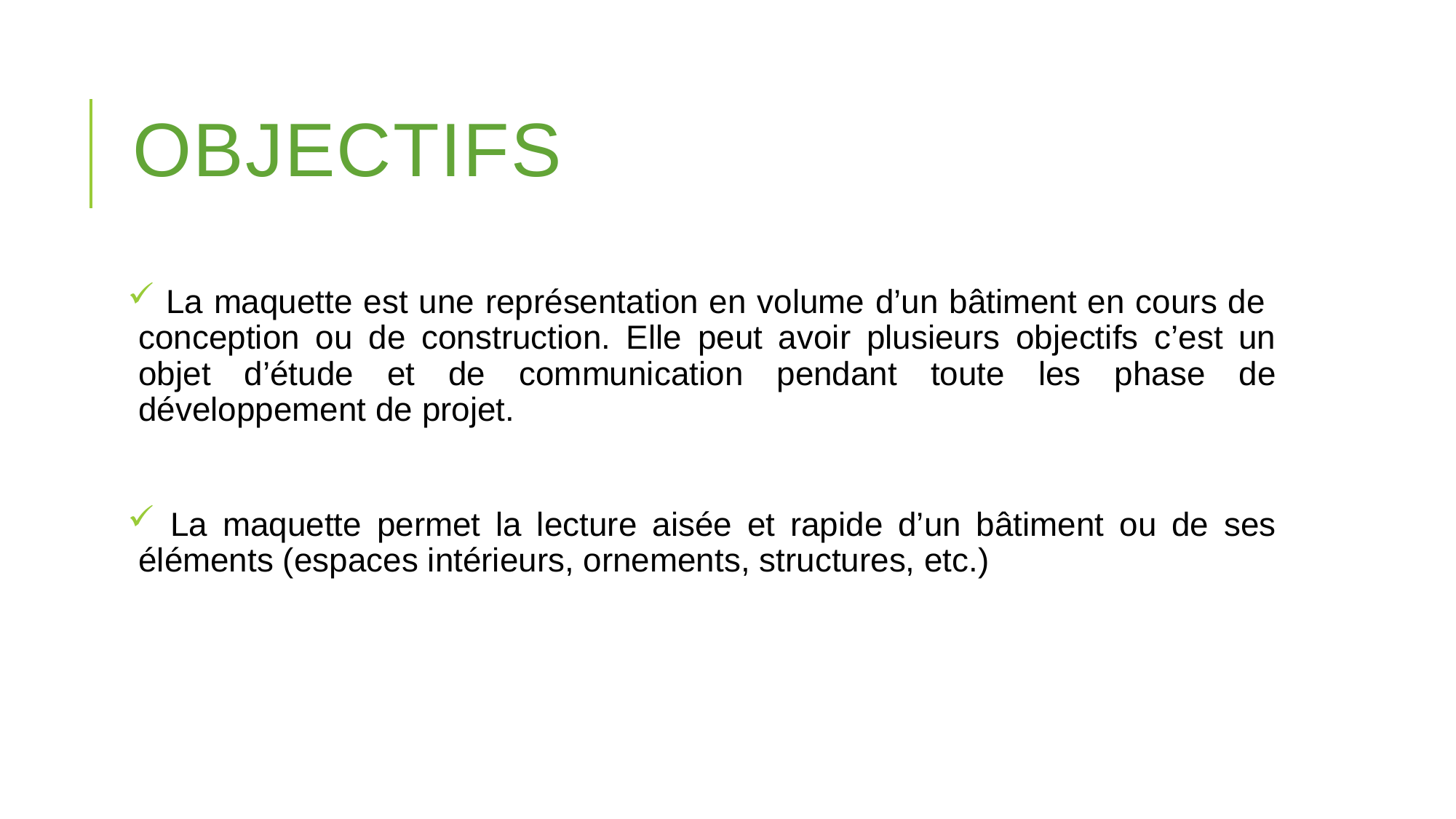

# objectifs
 La maquette est une représentation en volume d’un bâtiment en cours de  conception ou de construction. Elle peut avoir plusieurs objectifs c’est un objet d’étude et de communication pendant toute les phase de développement de projet.

 La maquette permet la lecture aisée et rapide d’un bâtiment ou de ses éléments (espaces intérieurs, ornements, structures, etc.)